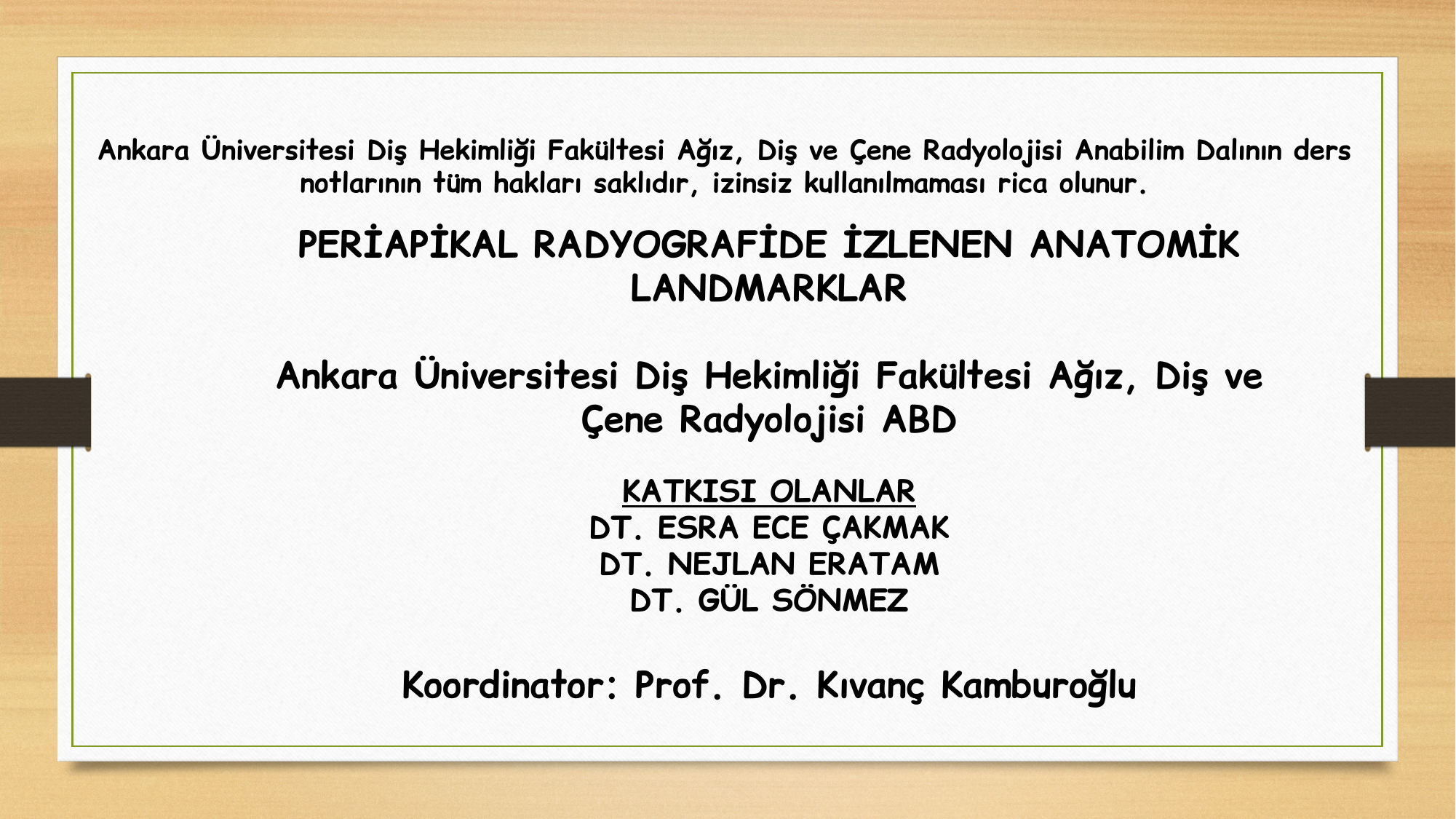

Ankara Üniversitesi Diş Hekimliği Fakültesi Ağız, Diş ve Çene Radyolojisi Anabilim Dalının ders notlarının tüm hakları saklıdır, izinsiz kullanılmaması rica olunur.
PERİAPİKAL RADYOGRAFİDE İZLENEN ANATOMİK LANDMARKLAR

Ankara Üniversitesi Diş Hekimliği Fakültesi Ağız, Diş ve Çene Radyolojisi ABD

KATKISI OLANLAR
DT. ESRA ECE ÇAKMAK
DT. NEJLAN ERATAM
DT. GÜL SÖNMEZ

Koordinator: Prof. Dr. Kıvanç Kamburoğlu